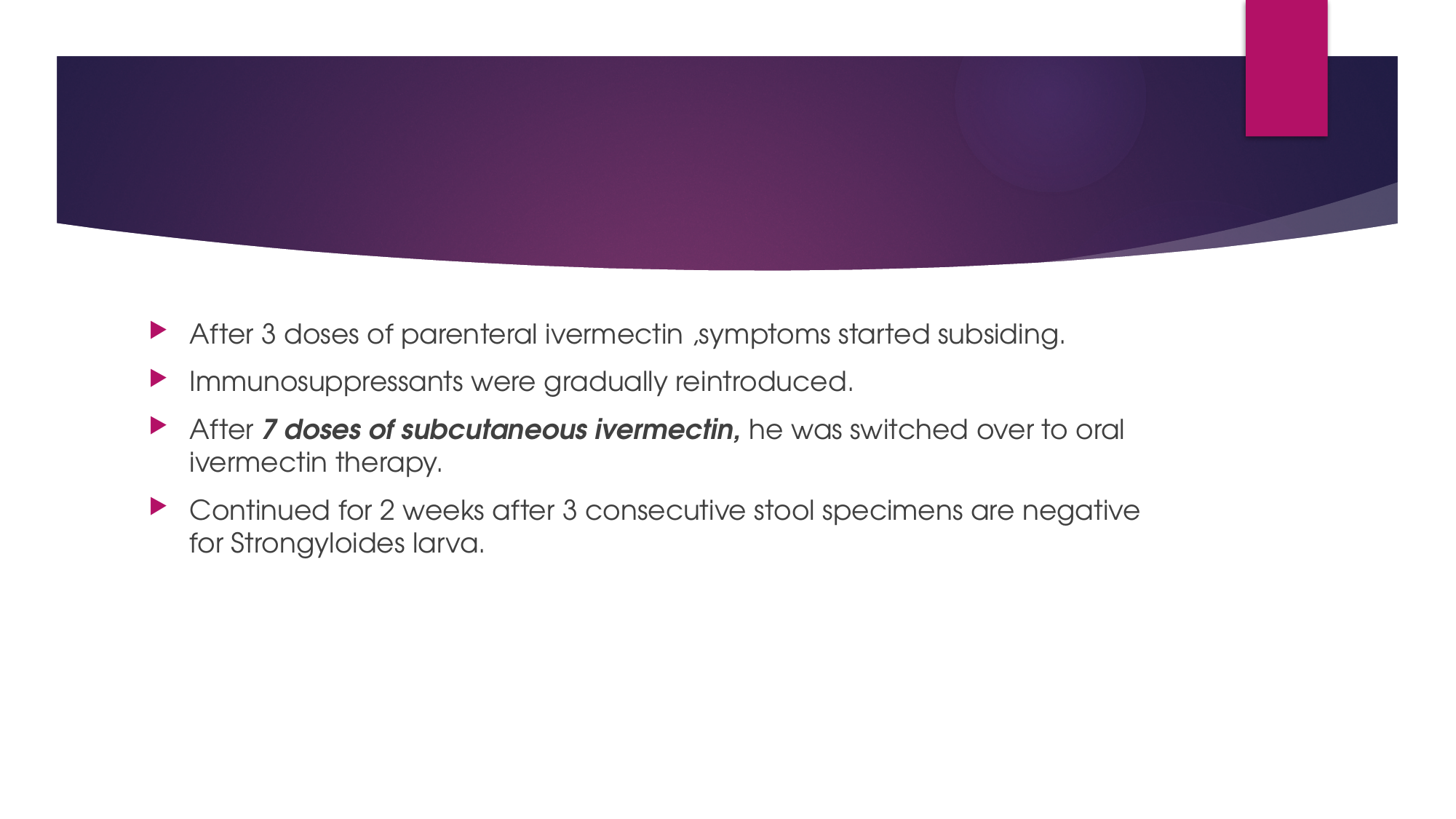

#
After 3 doses of parenteral ivermectin ,symptoms started subsiding.
Immunosuppressants were gradually reintroduced.
After 7 doses of subcutaneous ivermectin, he was switched over to oral ivermectin therapy.
Continued for 2 weeks after 3 consecutive stool specimens are negative for Strongyloides larva.